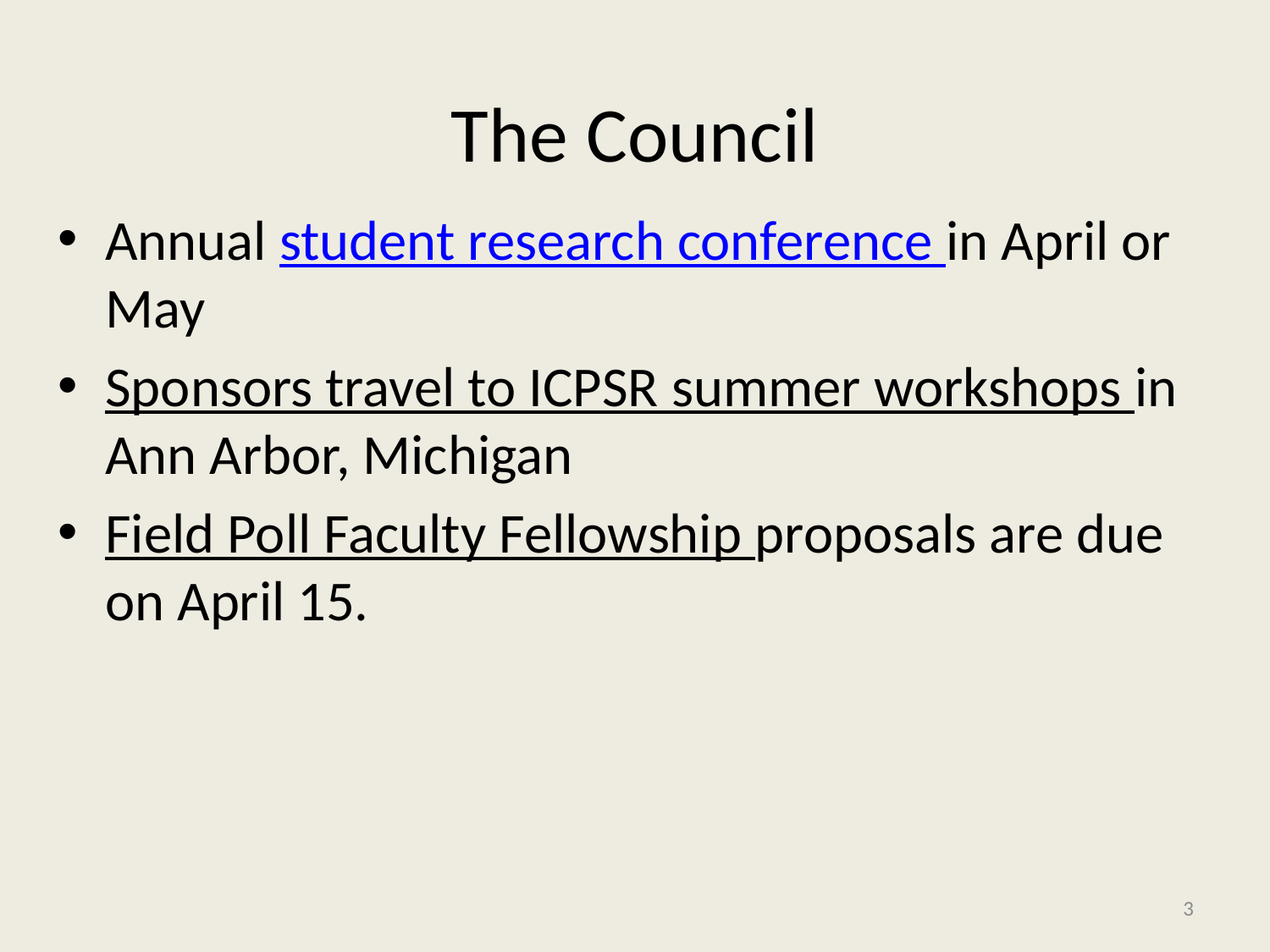

The Council
Annual student research conference in April or May
Sponsors travel to ICPSR summer workshops in Ann Arbor, Michigan
Field Poll Faculty Fellowship proposals are due on April 15.
3